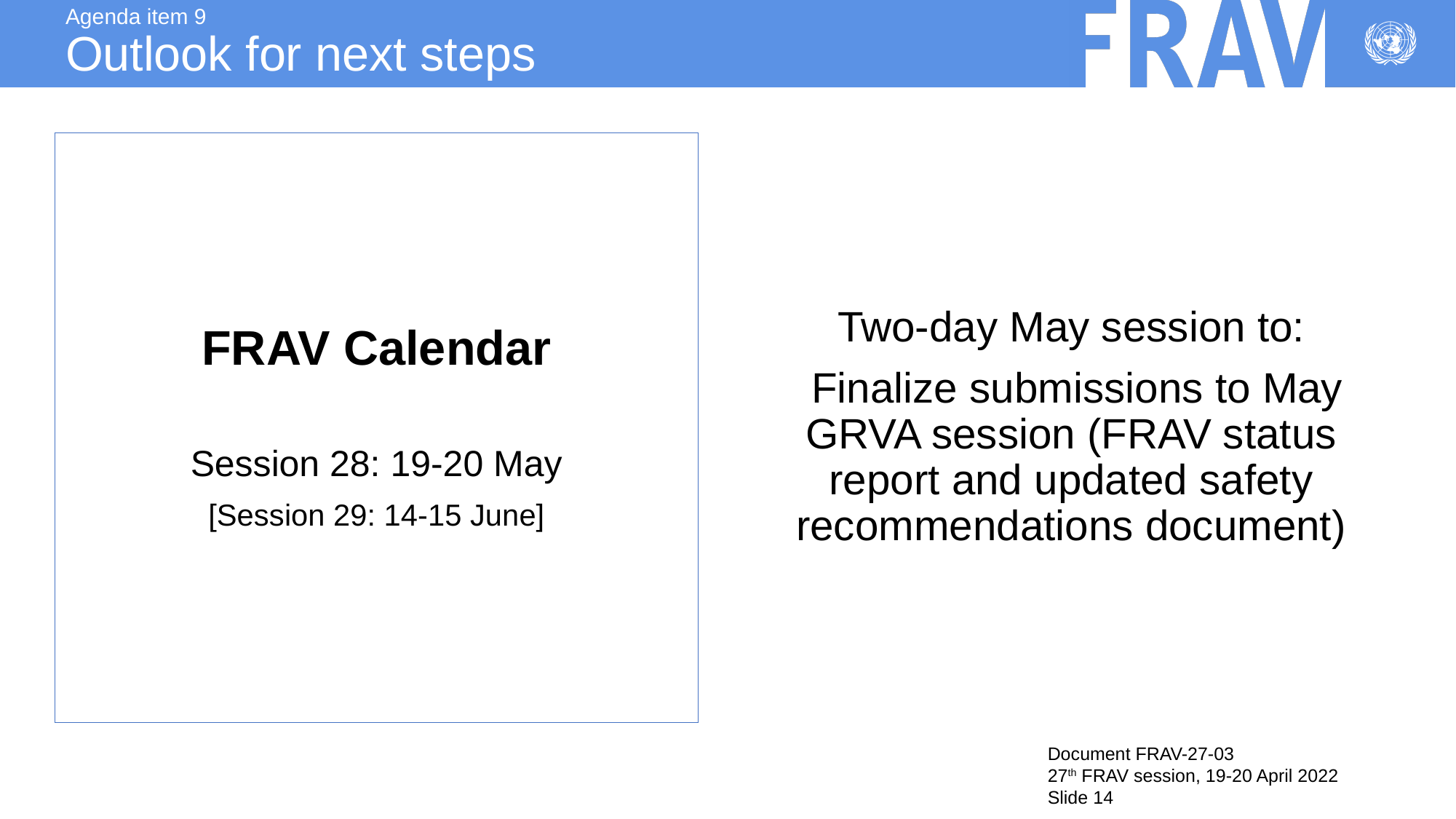

# Agenda item 9 Outlook for next steps
FRAV Calendar

Session 28: 19-20 May
[Session 29: 14-15 June]
Two-day May session to:
 Finalize submissions to May GRVA session (FRAV status report and updated safety recommendations document)